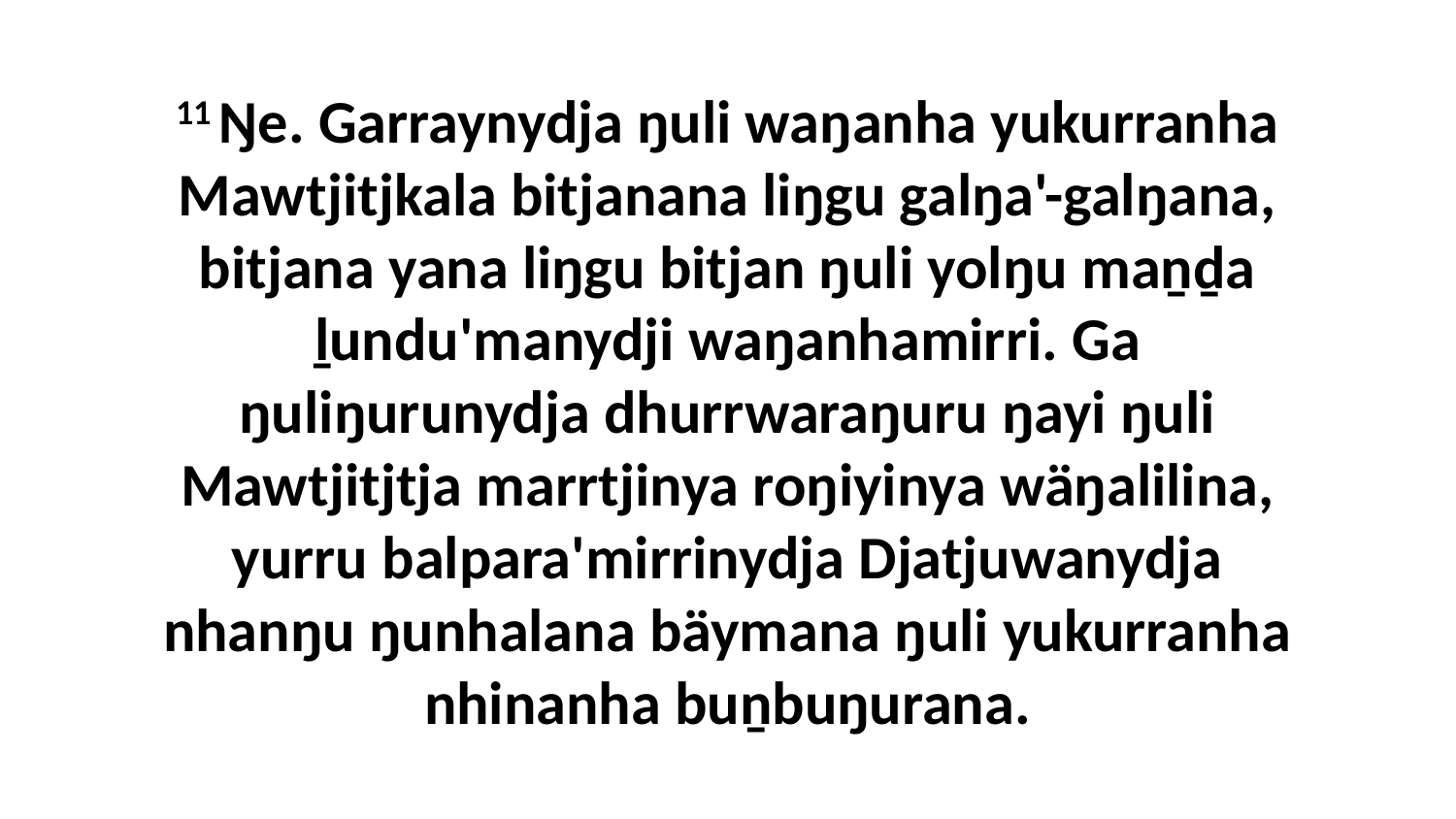

11 Ŋe. Garraynydja ŋuli waŋanha yukurranha Mawtjitjkala bitjanana liŋgu galŋa'-galŋana, bitjana yana liŋgu bitjan ŋuli yolŋu maṉḏa ḻundu'manydji waŋanhamirri. Ga ŋuliŋurunydja dhurrwaraŋuru ŋayi ŋuli Mawtjitjtja marrtjinya roŋiyinya wäŋalilina, yurru balpara'mirrinydja Djatjuwanydja nhanŋu ŋunhalana bäymana ŋuli yukurranha nhinanha buṉbuŋurana.